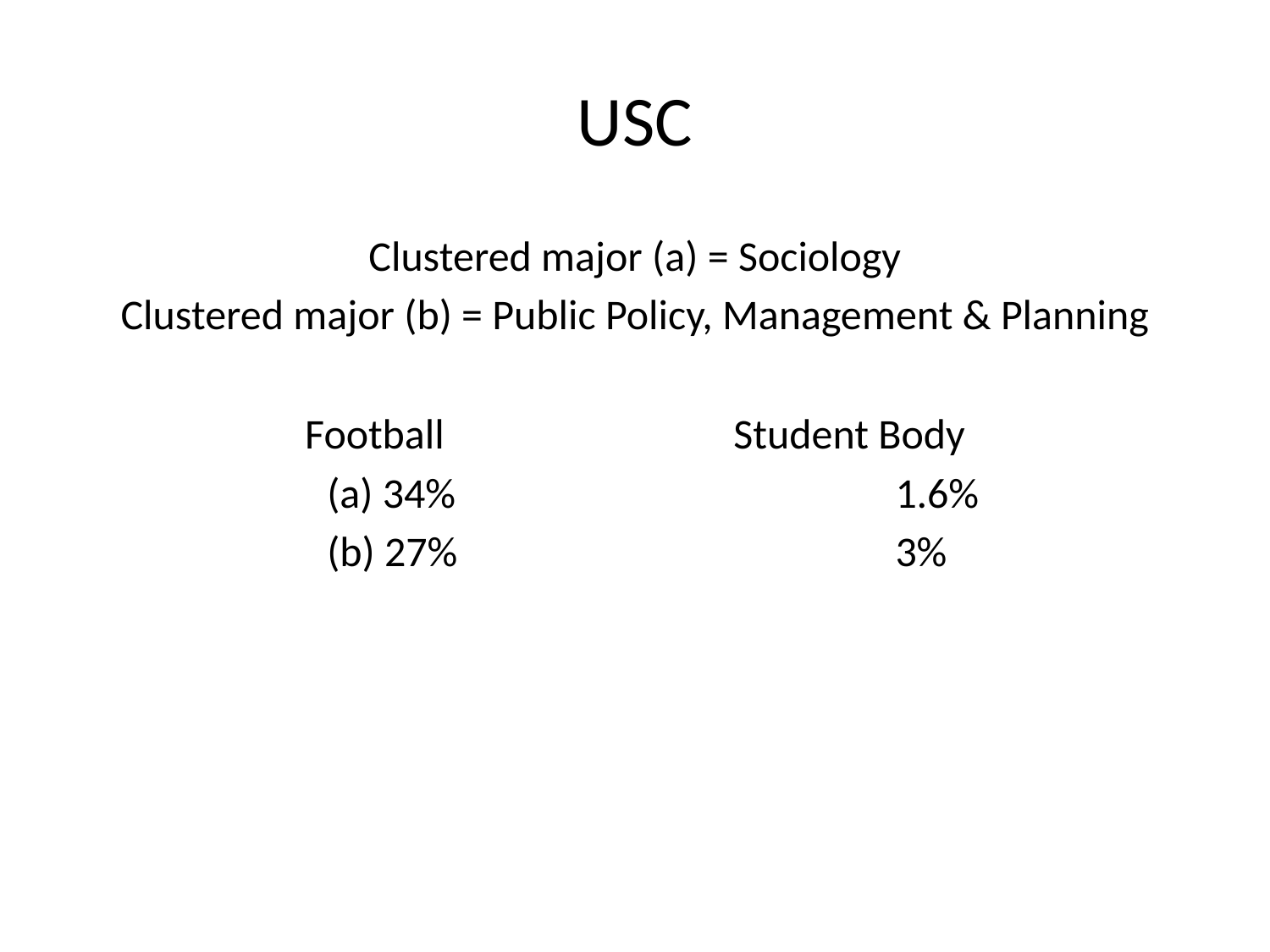

# USC
Clustered major (a) = Sociology
Clustered major (b) = Public Policy, Management & Planning

Football			Student Body
		        (a) 34% 				 1.6%
		        (b) 27%				 3%